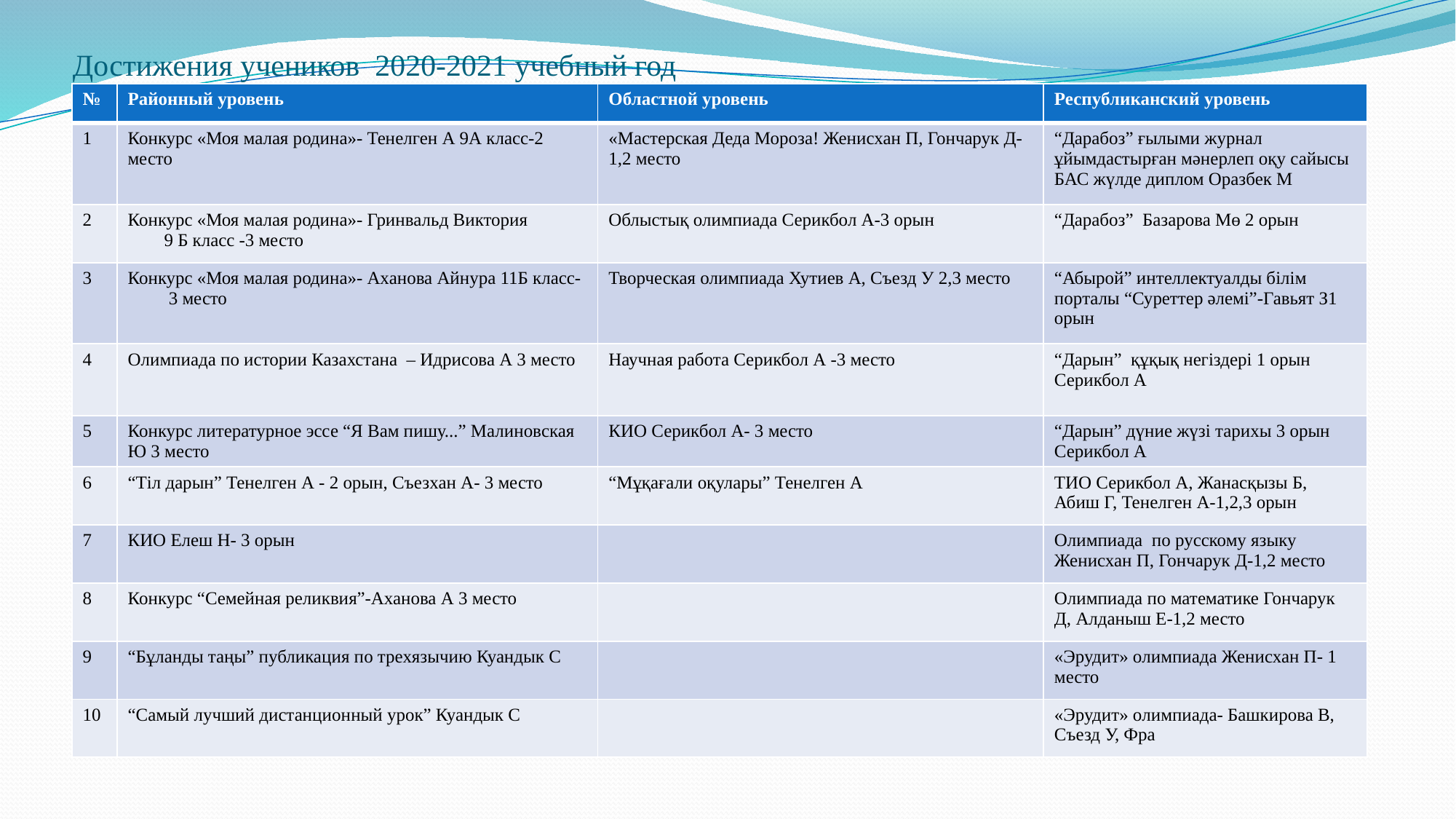

# Достижения учеников  2020-2021 учебный год
| № | Районный уровень | Областной уровень | Республиканский уровень |
| --- | --- | --- | --- |
| 1 | Конкурс «Моя малая родина»- Тенелген А 9А класс-2 место | «Мастерская Деда Мороза! Женисхан П, Гончарук Д- 1,2 место | “Дарабоз” ғылыми журнал ұйымдастырған мәнерлеп оқу сайысы БАС жүлде диплом Оразбек М |
| 2 | Конкурс «Моя малая родина»- Гринвальд Виктория 9 Б класс -3 место | Облыстық олимпиада Серикбол А-3 орын | “Дарабоз” Базарова Мө 2 орын |
| 3 | Конкурс «Моя малая родина»- Аханова Айнура 11Б класс- 3 место | Творческая олимпиада Хутиев А, Съезд У 2,3 место | “Абырой” интеллектуалды білім порталы “Суреттер әлемі”-Гавьят З1 орын |
| 4 | Олимпиада по истории Казахстана – Идрисова А 3 место | Научная работа Серикбол А -3 место | “Дарын” құқық негіздері 1 орын Серикбол А |
| 5 | Конкурс литературное эссе “Я Вам пишу...” Малиновская Ю 3 место | КИО Серикбол А- 3 место | “Дарын” дүние жүзі тарихы 3 орын Серикбол А |
| 6 | “Тіл дарын” Тенелген А - 2 орын, Съезхан А- 3 место | “Мұқағали оқулары” Тенелген А | ТИО Серикбол А, Жанасқызы Б, Абиш Г, Тенелген А-1,2,3 орын |
| 7 | КИО Елеш Н- 3 орын |  | Олимпиада по русскому языку Женисхан П, Гончарук Д-1,2 место |
| 8 | Конкурс “Семейная реликвия”-Аханова А 3 место |  | Олимпиада по математике Гончарук Д, Алданыш Е-1,2 место |
| 9 | “Бұланды таңы” публикация по трехязычию Куандык С |  | «Эрудит» олимпиада Женисхан П- 1 место |
| 10 | “Самый лучший дистанционный урок” Куандык С |  | «Эрудит» олимпиада- Башкирова В, Съезд У, Фра |